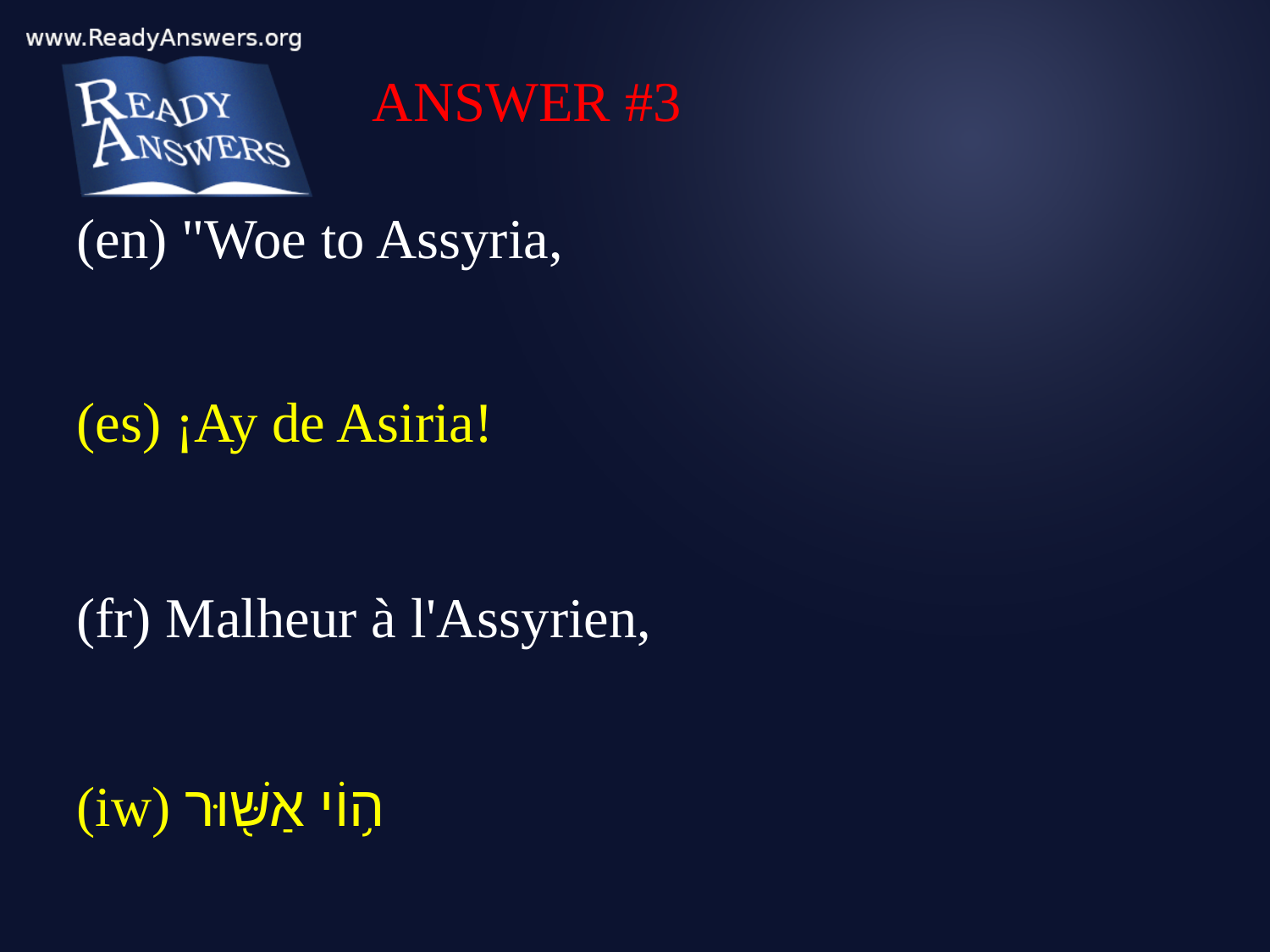

ANSWER #3
(en) "Woe to Assyria,
(es) ¡Ay de Asiria!
(fr) Malheur à l'Assyrien,
(iw) ה֥וֹי אַשּׁ֖וּר